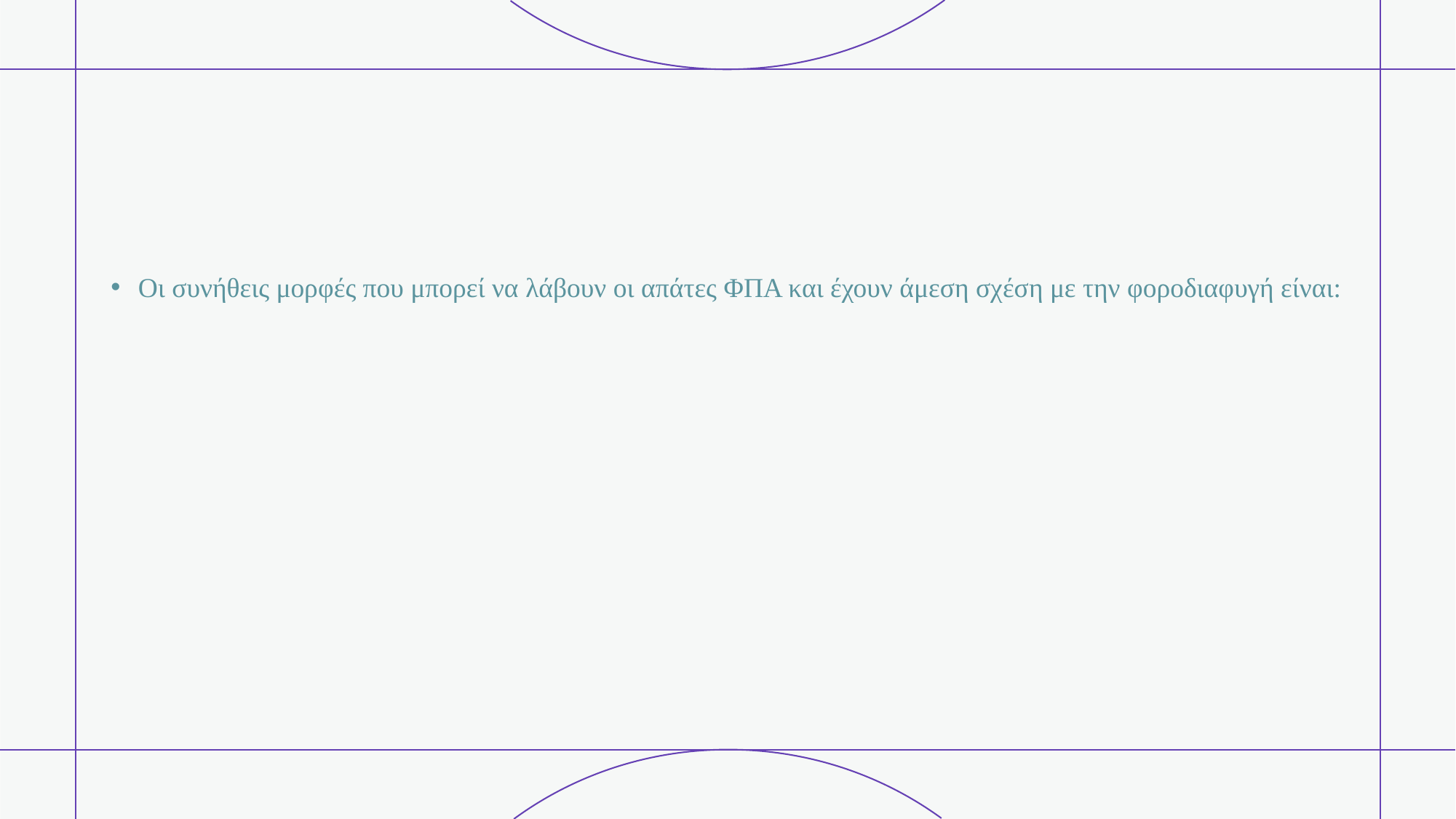

#
Οι συνήθεις μορφές που μπορεί να λάβουν οι απάτες ΦΠΑ και έχουν άμεση σχέση με την φοροδιαφυγή είναι: